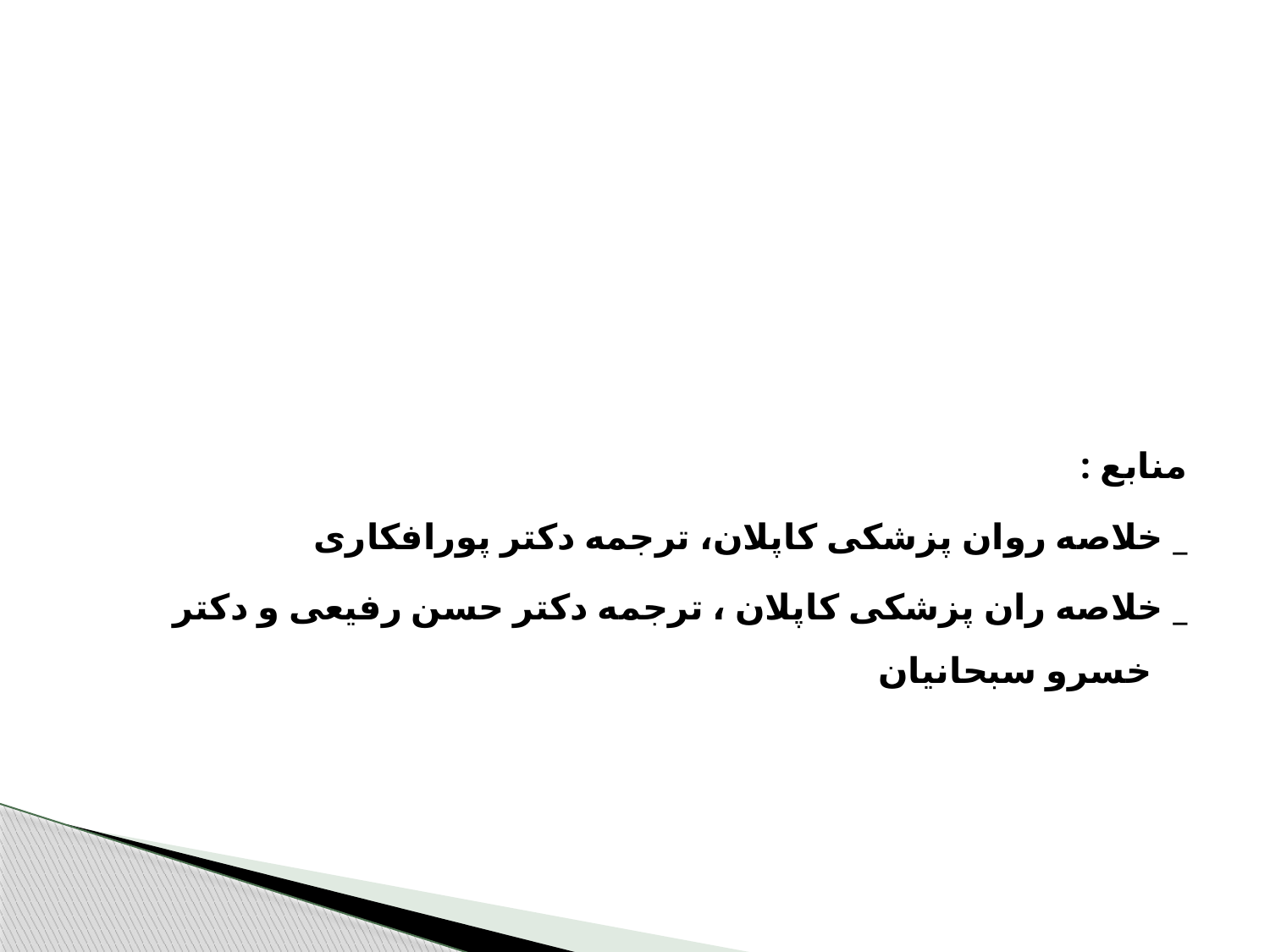

منابع :
_ خلاصه روان پزشکی کاپلان، ترجمه دکتر پورافکاری
_ خلاصه ران پزشکی کاپلان ، ترجمه دکتر حسن رفیعی و دکتر خسرو سبحانیان